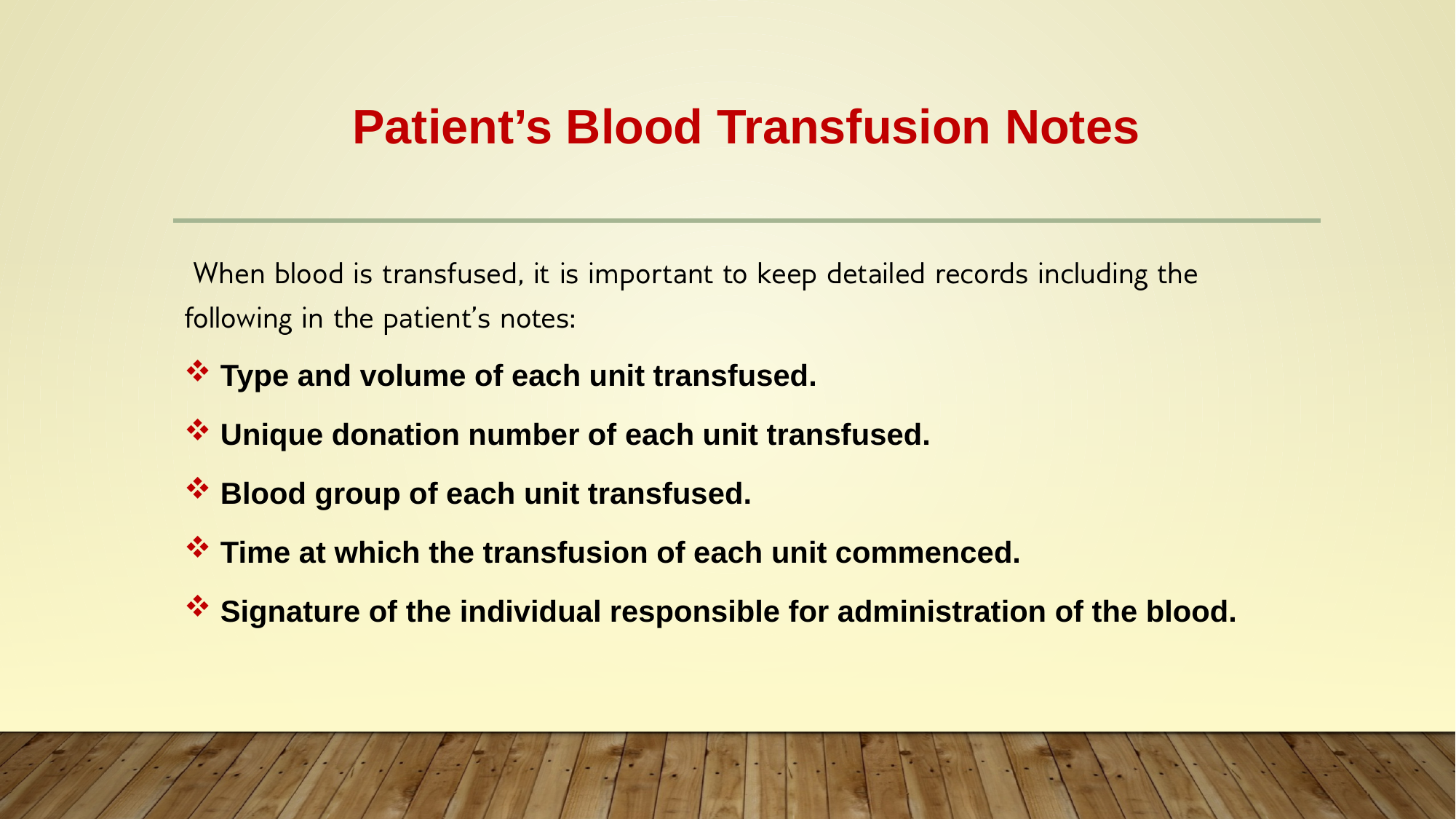

# Patient’s Blood Transfusion Notes
 When blood is transfused, it is important to keep detailed records including the following in the patient’s notes:
 Type and volume of each unit transfused.
 Unique donation number of each unit transfused.
 Blood group of each unit transfused.
 Time at which the transfusion of each unit commenced.
 Signature of the individual responsible for administration of the blood.